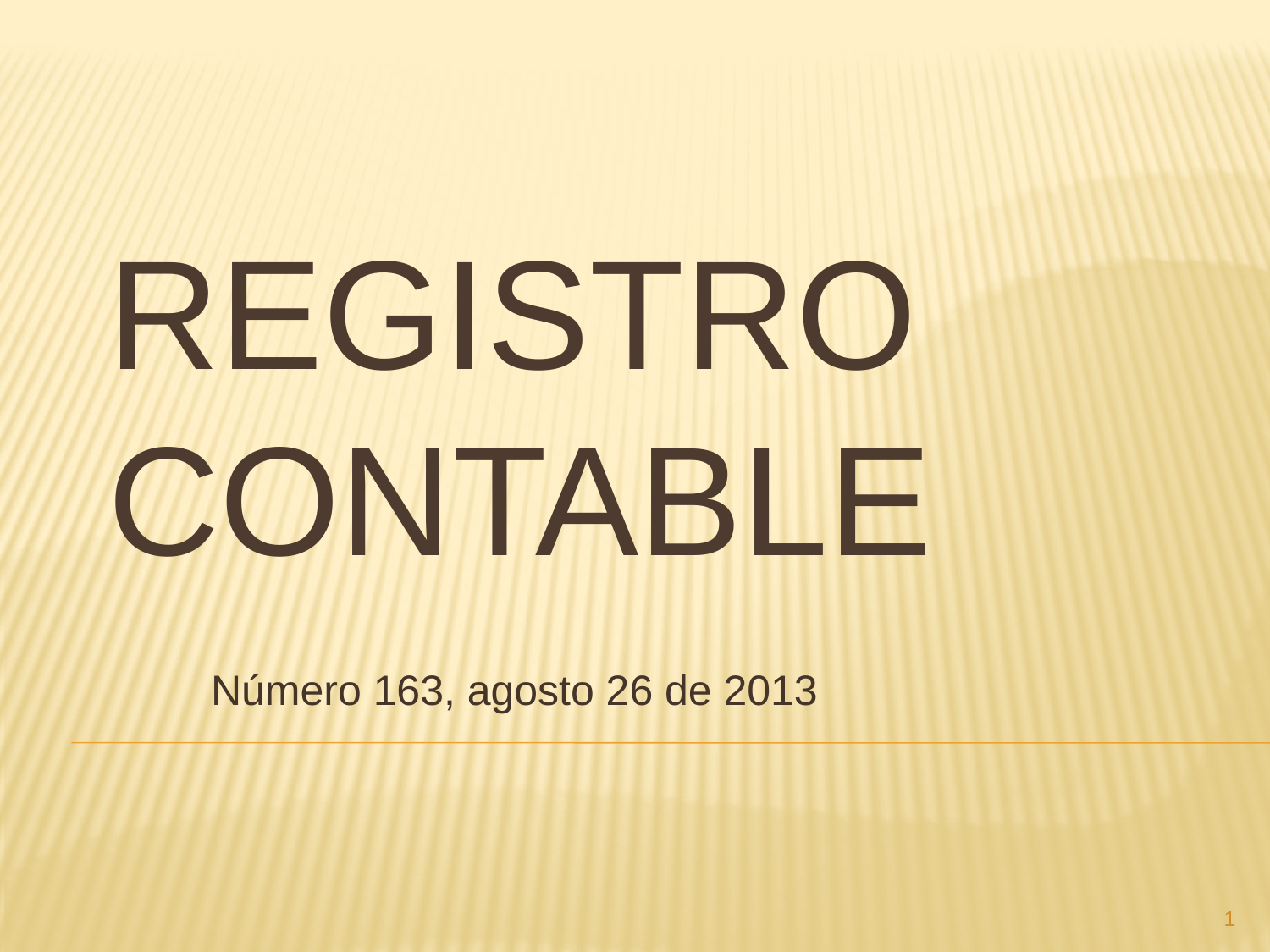

# Registro contable
Número 163, agosto 26 de 2013
1